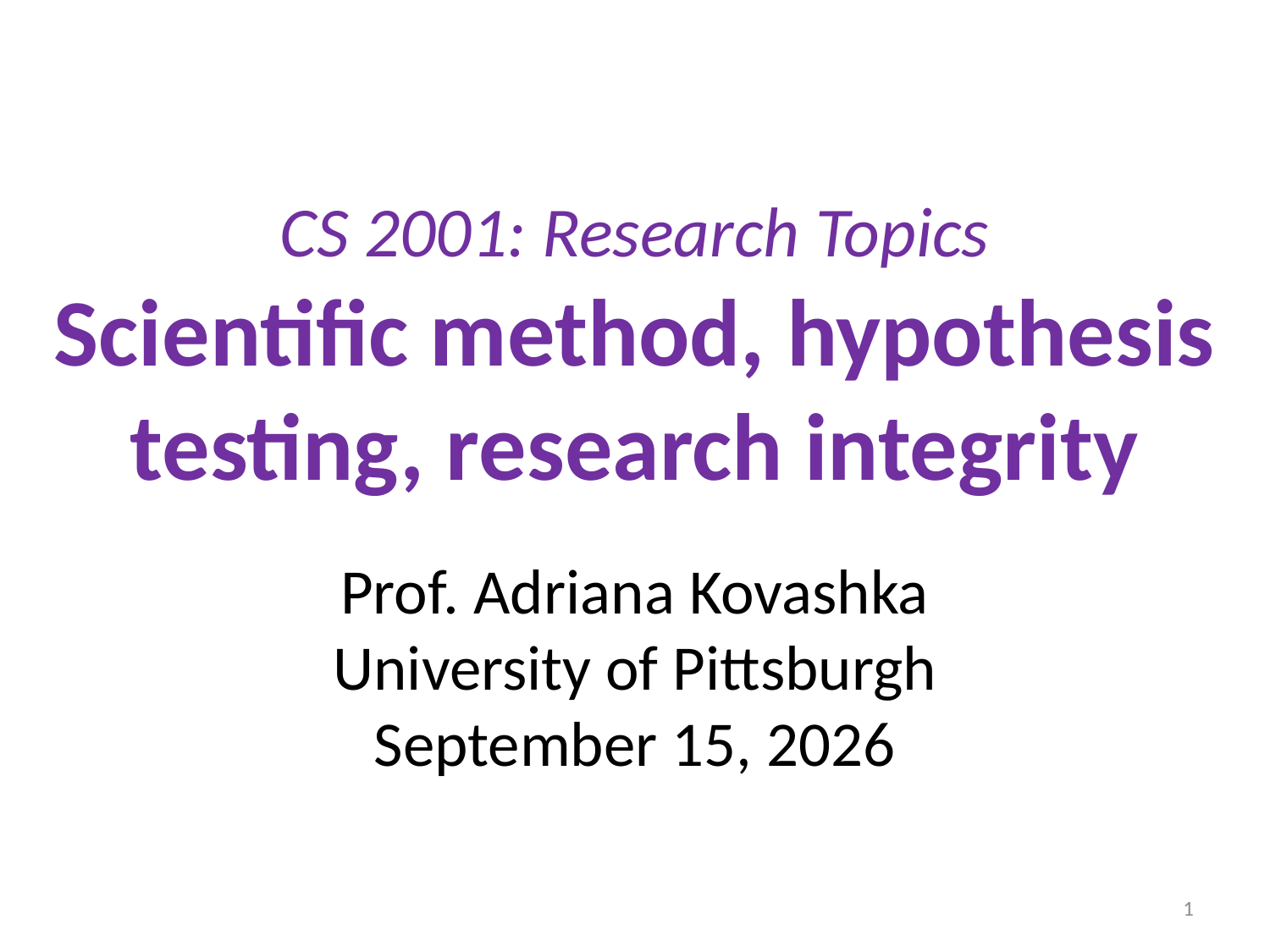

# CS 2001: Research Topics Scientific method, hypothesis testing, research integrity
Prof. Adriana Kovashka
University of Pittsburgh
September 15, 2026

1